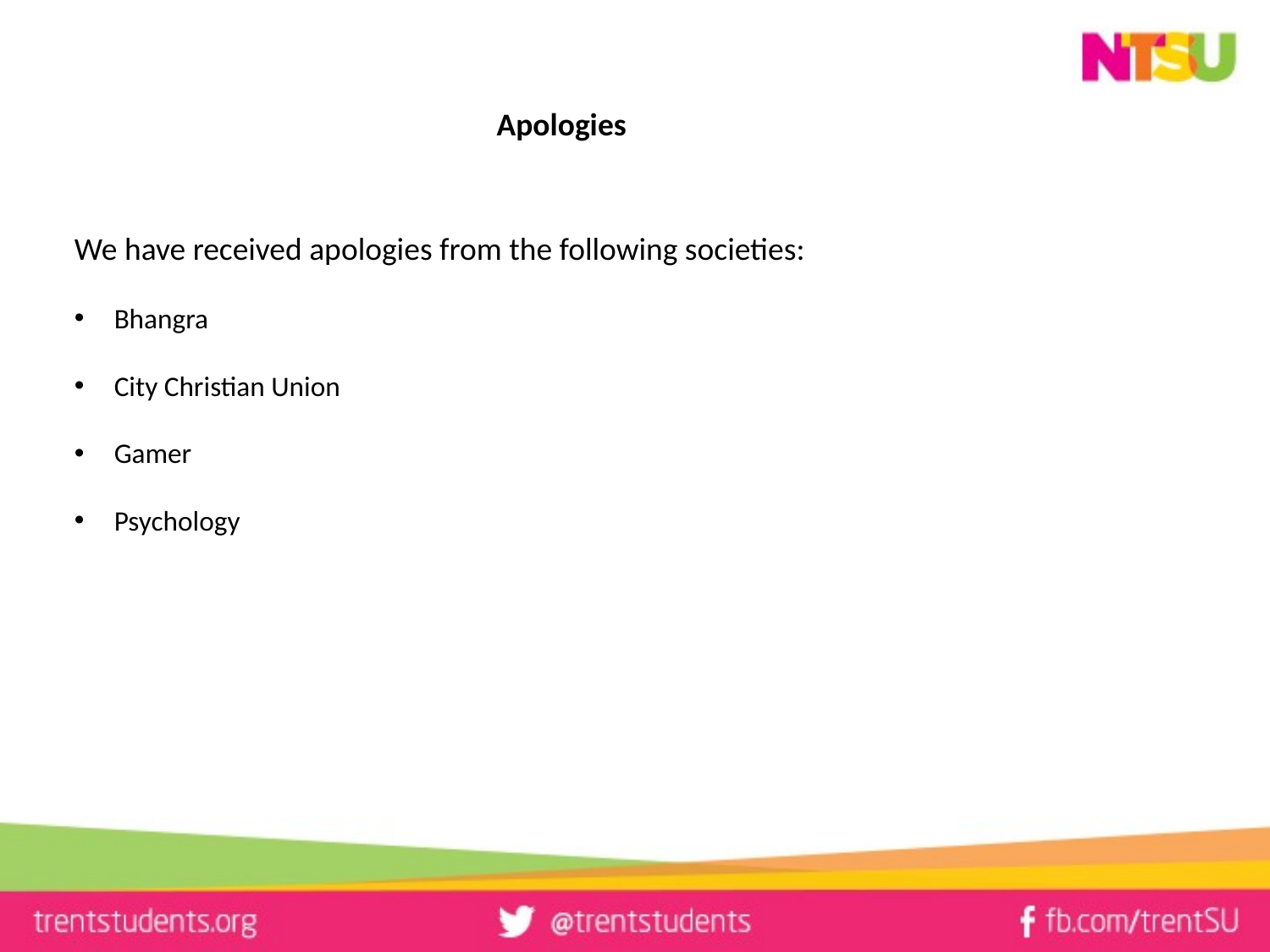

# Apologies
We have received apologies from the following societies:

Bhangra

City Christian Union

Gamer

Psychology